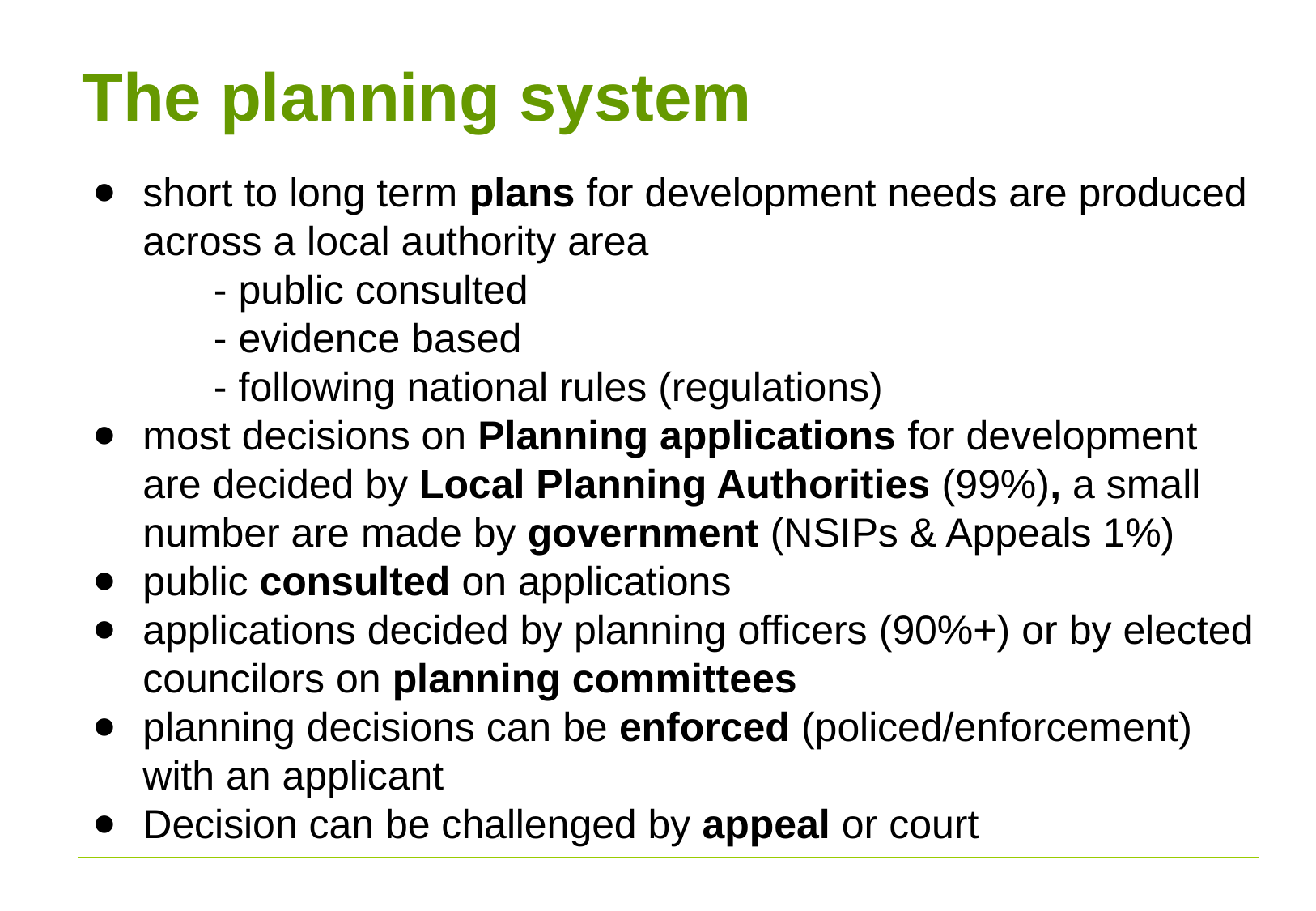

The planning system

short to long term plans for development needs are produced across a local authority area
	- public consulted
	- evidence based
	- following national rules (regulations)
most decisions on Planning applications for development are decided by Local Planning Authorities (99%), a small number are made by government (NSIPs & Appeals 1%)
public consulted on applications
applications decided by planning officers (90%+) or by elected councilors on planning committees
planning decisions can be enforced (policed/enforcement) with an applicant
Decision can be challenged by appeal or court